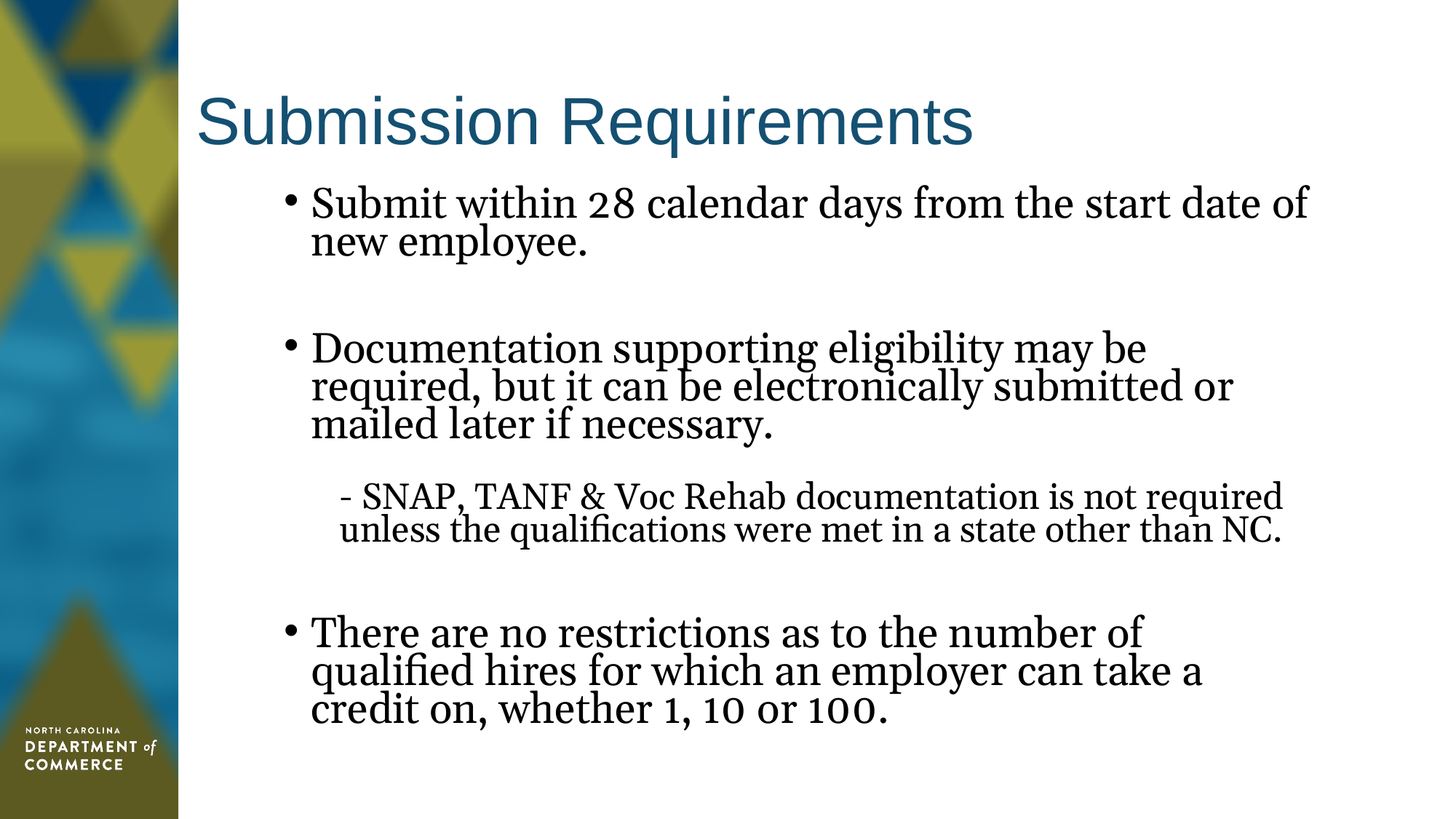

# Submission Requirements
Submit within 28 calendar days from the start date of new employee.

Documentation supporting eligibility may be required, but it can be electronically submitted or mailed later if necessary.

- SNAP, TANF & Voc Rehab documentation is not required unless the qualifications were met in a state other than NC.

There are no restrictions as to the number of qualified hires for which an employer can take a credit on, whether 1, 10 or 100.